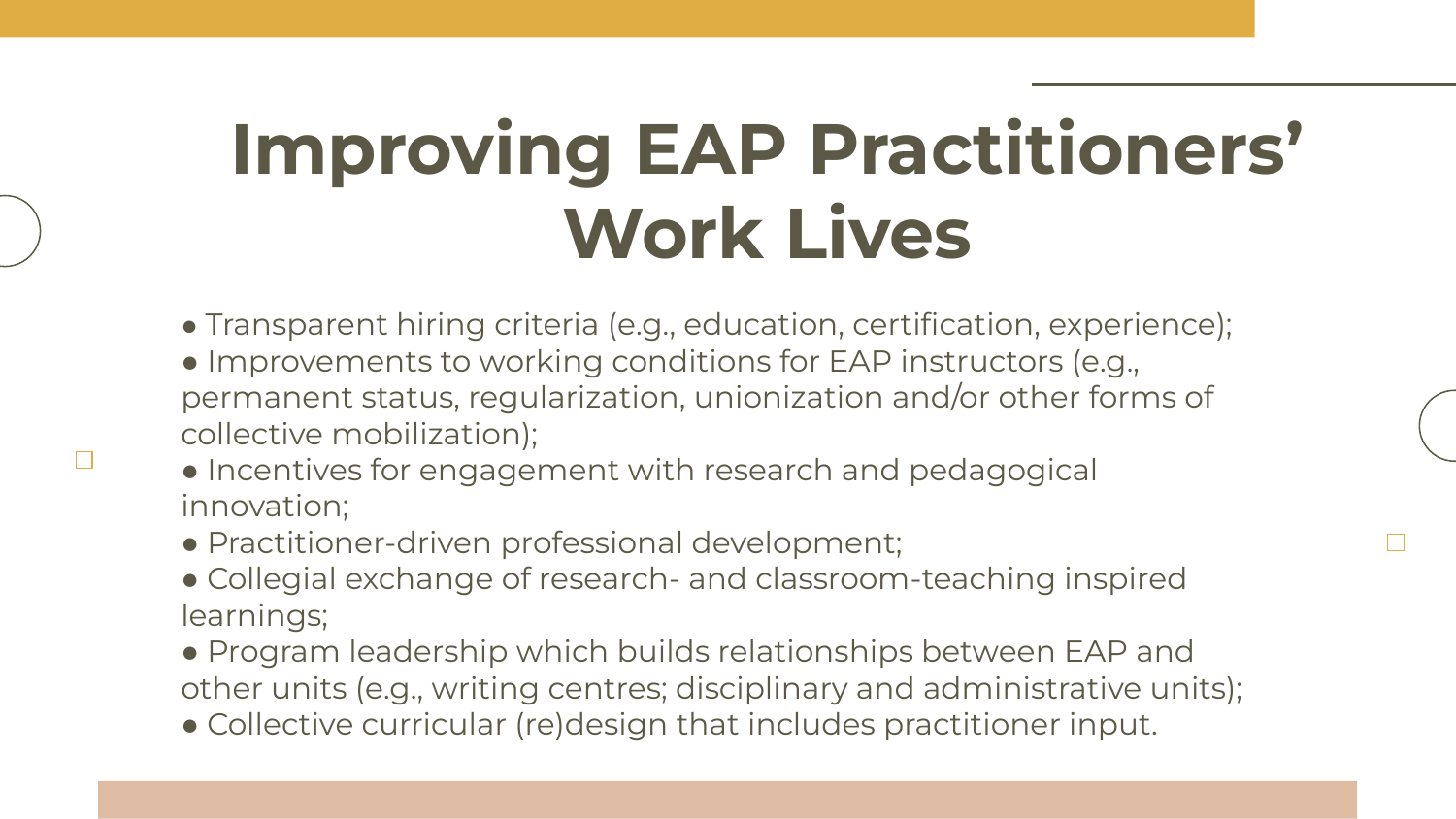

# Improving EAP Practitioners’ Work Lives
● Transparent hiring criteria (e.g., education, certification, experience);
● Improvements to working conditions for EAP instructors (e.g., permanent status, regularization, unionization and/or other forms of collective mobilization);
● Incentives for engagement with research and pedagogical innovation;
● Practitioner-driven professional development;
● Collegial exchange of research- and classroom-teaching inspired learnings;
● Program leadership which builds relationships between EAP and other units (e.g., writing centres; disciplinary and administrative units);
● Collective curricular (re)design that includes practitioner input.